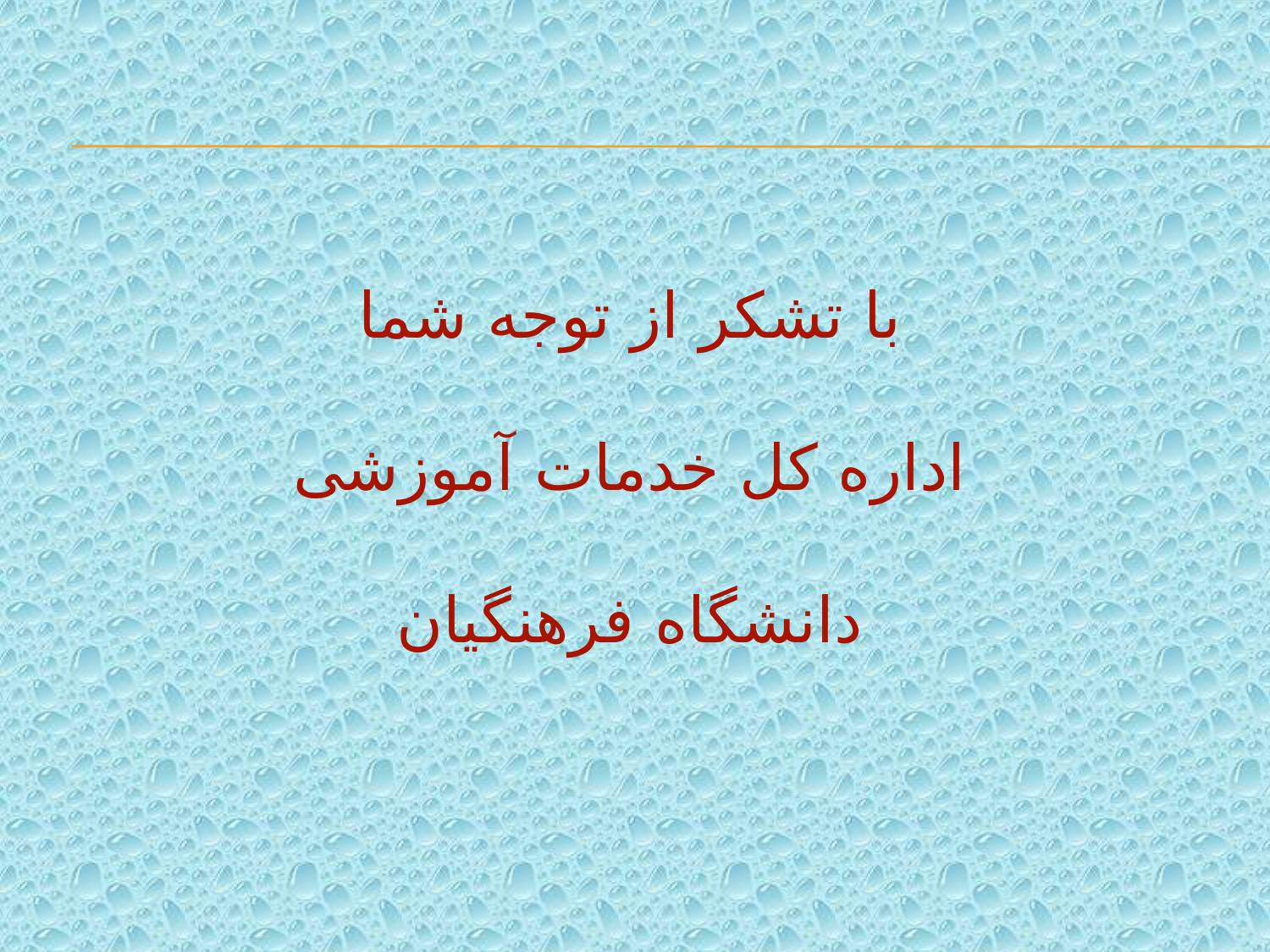

# با تشکر از توجه شما اداره کل خدمات آموزشی دانشگاه فرهنگیان